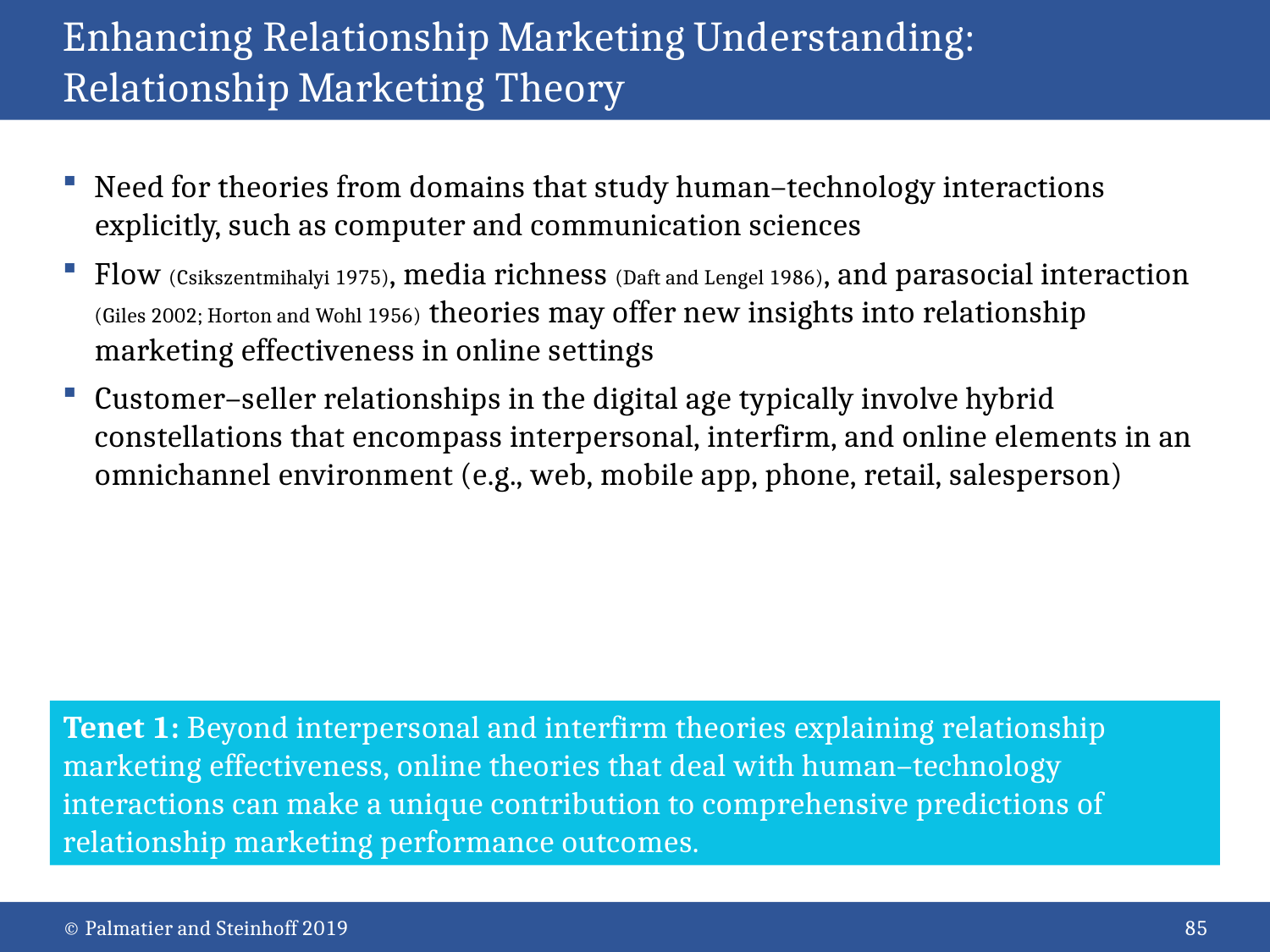

# Enhancing Relationship Marketing Understanding: Relationship Marketing Theory
Need for theories from domains that study human–technology interactions explicitly, such as computer and communication sciences
Flow (Csikszentmihalyi 1975), media richness (Daft and Lengel 1986), and parasocial interaction (Giles 2002; Horton and Wohl 1956) theories may offer new insights into relationship marketing effectiveness in online settings
Customer–seller relationships in the digital age typically involve hybrid constellations that encompass interpersonal, interfirm, and online elements in an omnichannel environment (e.g., web, mobile app, phone, retail, salesperson)
Tenet 1: Beyond interpersonal and interfirm theories explaining relationship marketing effectiveness, online theories that deal with human–technology interactions can make a unique contribution to comprehensive predictions of relationship marketing performance outcomes.
© Palmatier and Steinhoff 2019
85